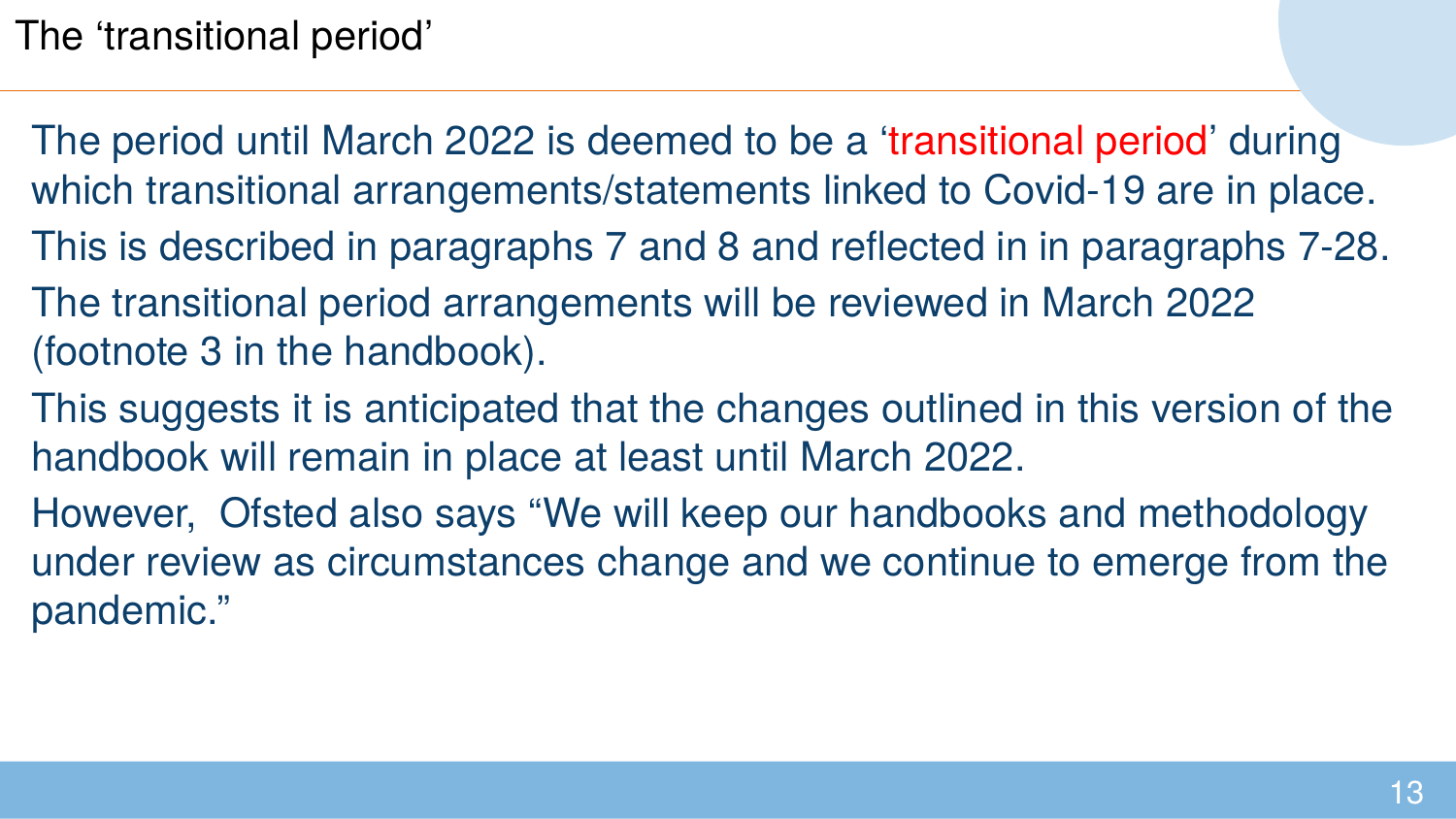

# The ‘transitional period’
The period until March 2022 is deemed to be a ‘transitional period’ during which transitional arrangements/statements linked to Covid-19 are in place.
This is described in paragraphs 7 and 8 and reflected in in paragraphs 7-28.
The transitional period arrangements will be reviewed in March 2022 (footnote 3 in the handbook).
This suggests it is anticipated that the changes outlined in this version of the handbook will remain in place at least until March 2022.
However,  Ofsted also says “We will keep our handbooks and methodology under review as circumstances change and we continue to emerge from the pandemic.”

13